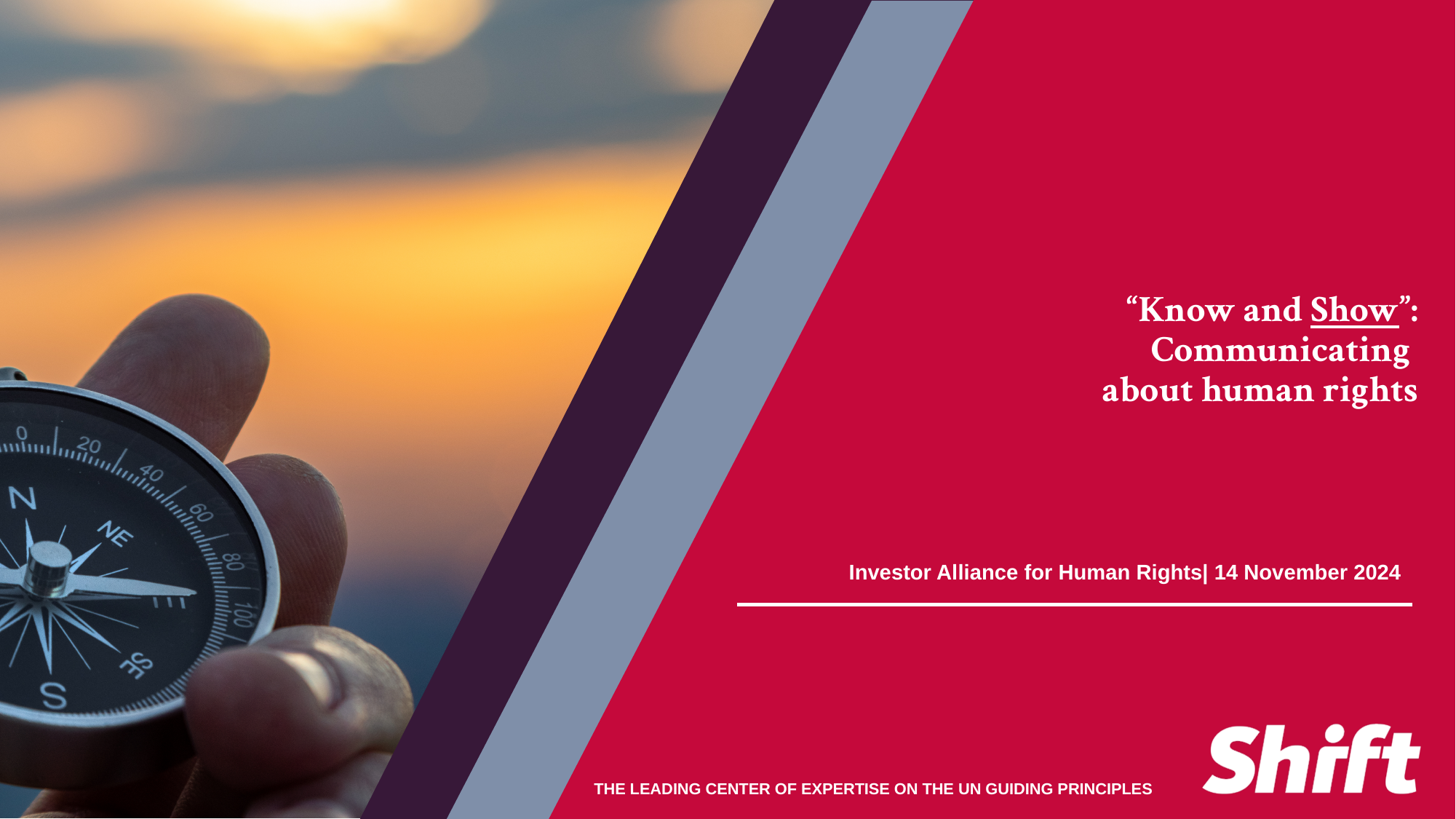

# “Know and Show”: Communicating about human rights
Investor Alliance for Human Rights| 14 November 2024